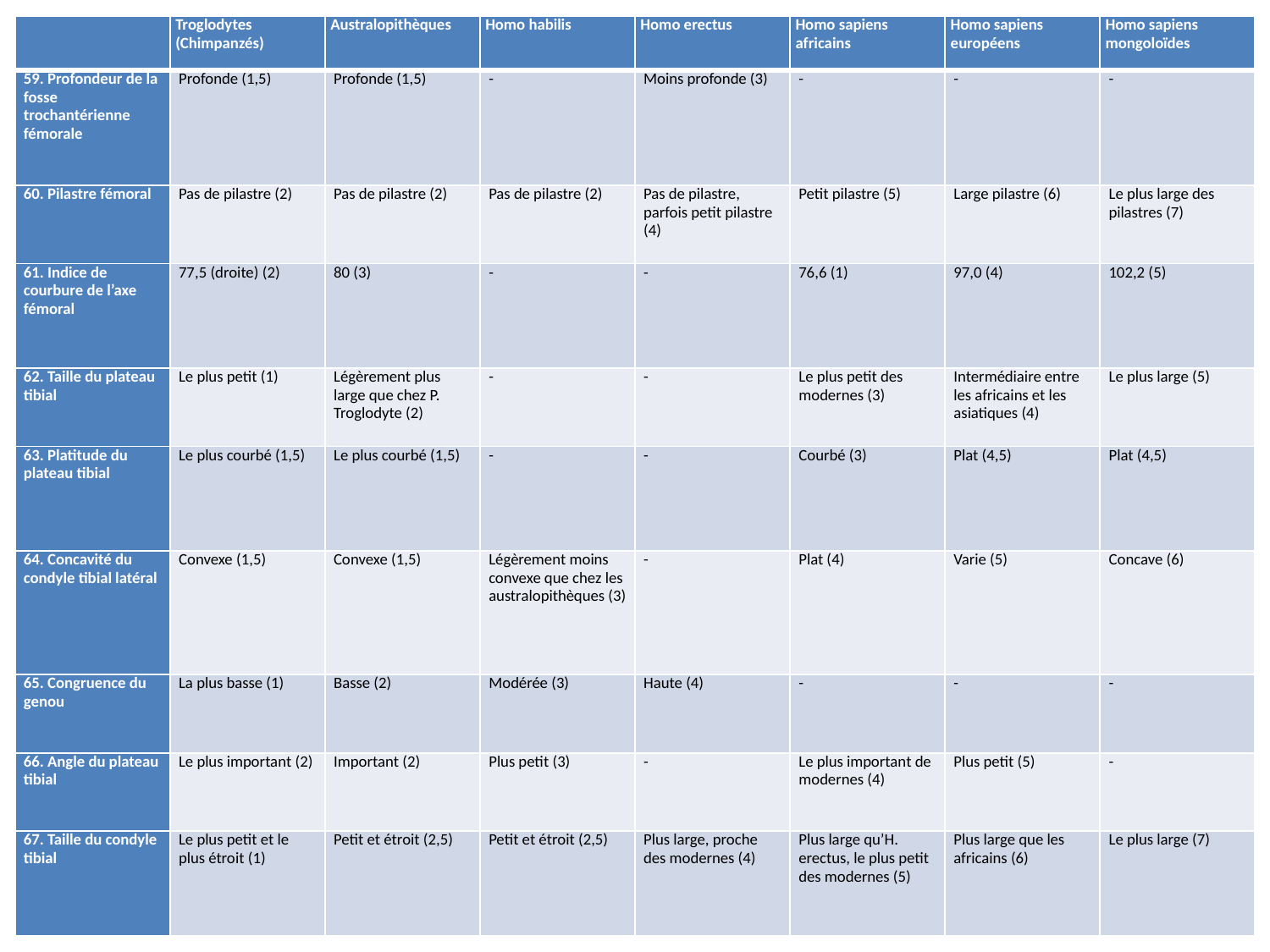

|  | Troglodytes (Chimpanzés) | Australopithèques | Homo habilis | Homo erectus | Homo sapiens africains | Homo sapiens européens | Homo sapiens mongoloïdes |
| --- | --- | --- | --- | --- | --- | --- | --- |
| 59. Profondeur de la fosse trochantérienne fémorale | Profonde (1,5) | Profonde (1,5) | - | Moins profonde (3) | - | - | - |
| 60. Pilastre fémoral | Pas de pilastre (2) | Pas de pilastre (2) | Pas de pilastre (2) | Pas de pilastre, parfois petit pilastre (4) | Petit pilastre (5) | Large pilastre (6) | Le plus large des pilastres (7) |
| 61. Indice de courbure de l’axe fémoral | 77,5 (droite) (2) | 80 (3) | - | - | 76,6 (1) | 97,0 (4) | 102,2 (5) |
| 62. Taille du plateau tibial | Le plus petit (1) | Légèrement plus large que chez P. Troglodyte (2) | - | - | Le plus petit des modernes (3) | Intermédiaire entre les africains et les asiatiques (4) | Le plus large (5) |
| 63. Platitude du plateau tibial | Le plus courbé (1,5) | Le plus courbé (1,5) | - | - | Courbé (3) | Plat (4,5) | Plat (4,5) |
| 64. Concavité du condyle tibial latéral | Convexe (1,5) | Convexe (1,5) | Légèrement moins convexe que chez les australopithèques (3) | - | Plat (4) | Varie (5) | Concave (6) |
| 65. Congruence du genou | La plus basse (1) | Basse (2) | Modérée (3) | Haute (4) | - | - | - |
| 66. Angle du plateau tibial | Le plus important (2) | Important (2) | Plus petit (3) | - | Le plus important de modernes (4) | Plus petit (5) | - |
| 67. Taille du condyle tibial | Le plus petit et le plus étroit (1) | Petit et étroit (2,5) | Petit et étroit (2,5) | Plus large, proche des modernes (4) | Plus large qu’H. erectus, le plus petit des modernes (5) | Plus large que les africains (6) | Le plus large (7) |
83